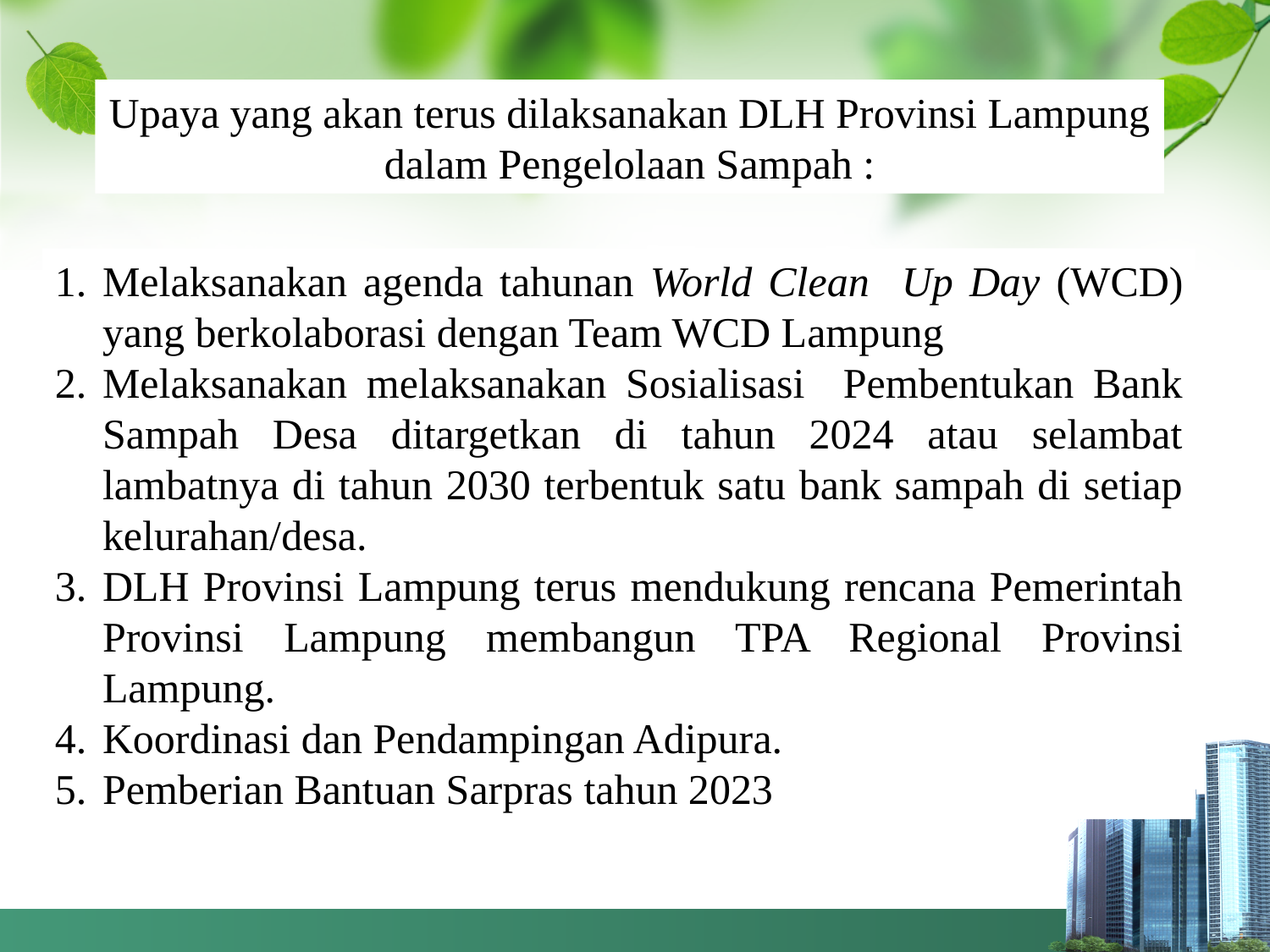

Upaya yang akan terus dilaksanakan DLH Provinsi Lampung
dalam Pengelolaan Sampah :
Melaksanakan agenda tahunan World Clean  Up Day (WCD) yang berkolaborasi dengan Team WCD Lampung
Melaksanakan melaksanakan Sosialisasi  Pembentukan Bank Sampah Desa ditargetkan di tahun 2024 atau selambat lambatnya di tahun 2030 terbentuk satu bank sampah di setiap kelurahan/desa.
DLH Provinsi Lampung terus mendukung rencana Pemerintah Provinsi Lampung membangun TPA Regional Provinsi Lampung.
Koordinasi dan Pendampingan Adipura.
Pemberian Bantuan Sarpras tahun 2023